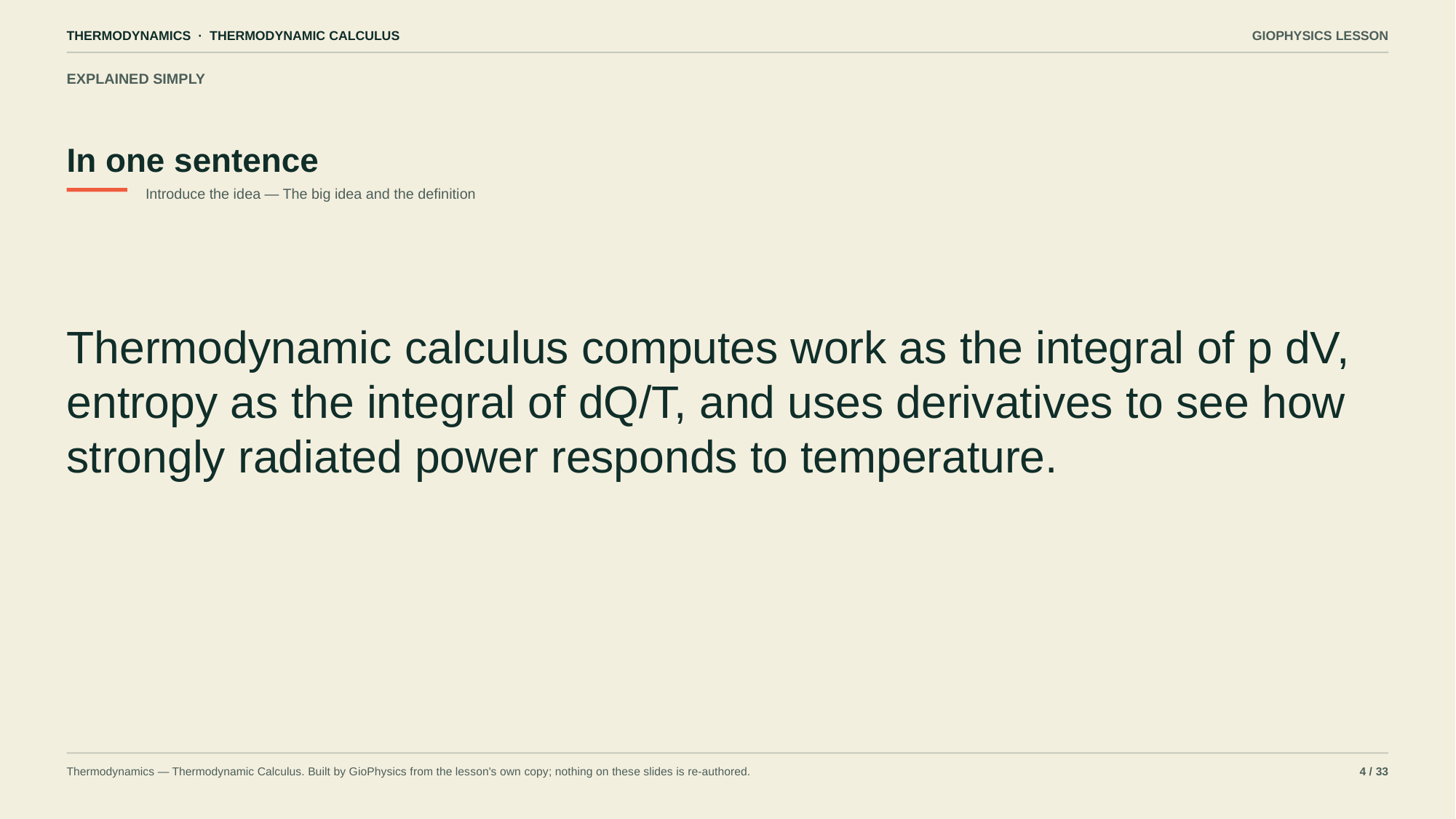

THERMODYNAMICS  ·  THERMODYNAMIC CALCULUS
GIOPHYSICS LESSON

EXPLAINED SIMPLY
In one sentence
Introduce the idea — The big idea and the definition

Thermodynamic calculus computes work as the integral of p dV, entropy as the integral of dQ/T, and uses derivatives to see how strongly radiated power responds to temperature.

Thermodynamics — Thermodynamic Calculus. Built by GioPhysics from the lesson's own copy; nothing on these slides is re-authored.
4 / 33